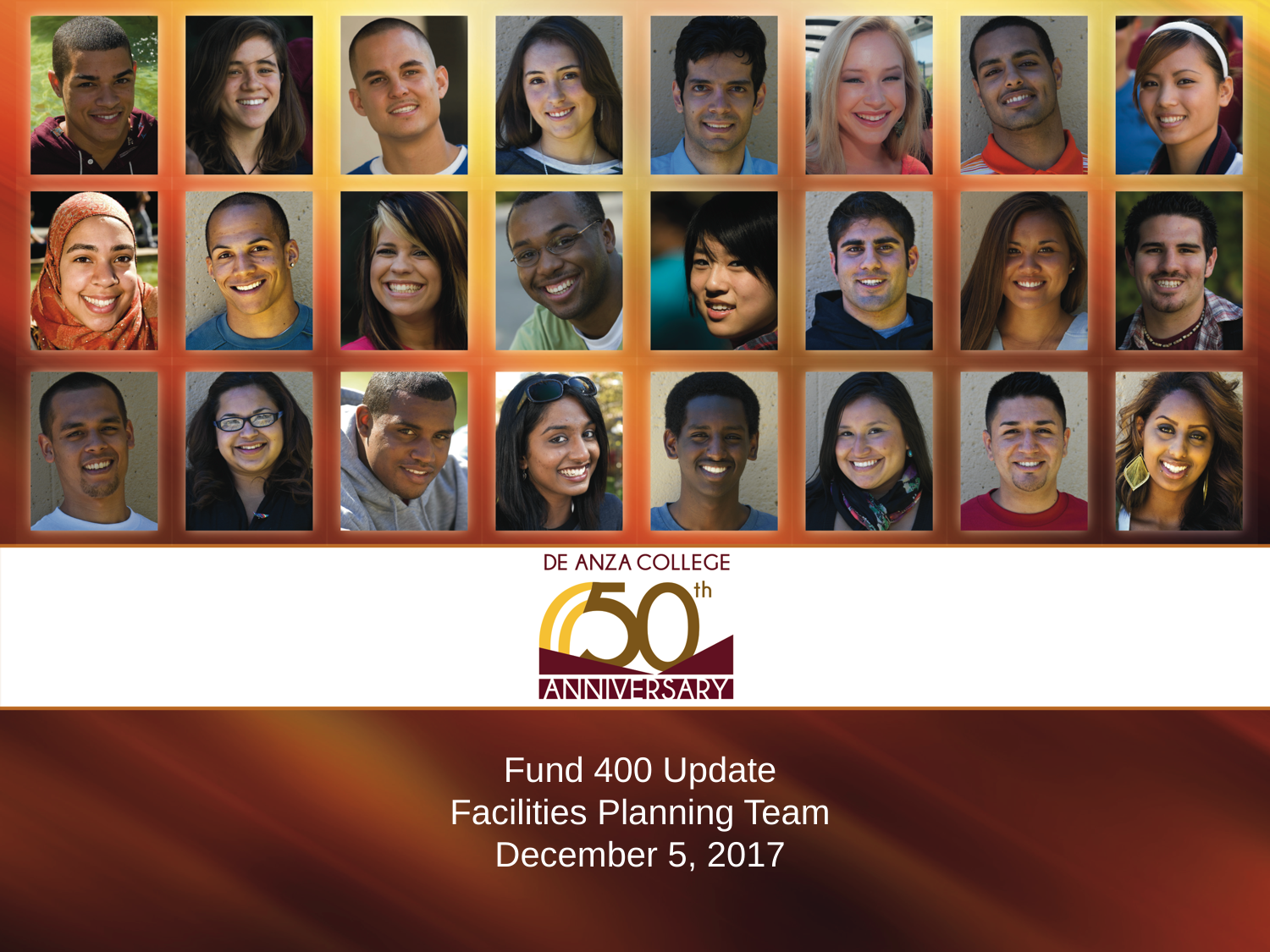

Fund 400 Update
Facilities Planning Team
December 5, 2017